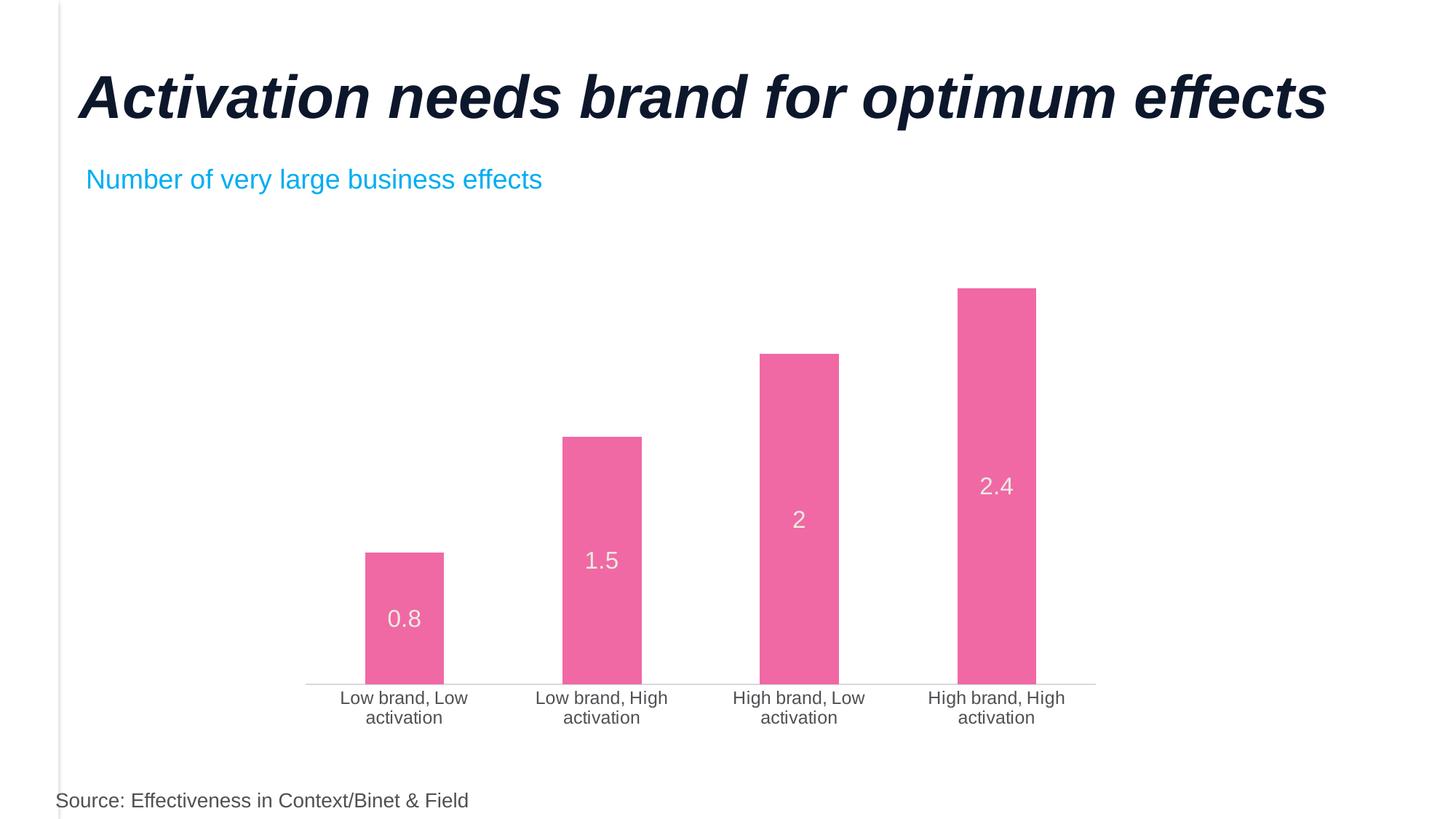

Activation needs brand for optimum effects
Number of very large business effects

### Chart

| Category | Number of VL business effects |
|---|---|
| Low brand, Low activation | 0.8 |
| Low brand, High activation | 1.5 |
| High brand, Low activation | 2.0 |
| High brand, High activation | 2.4 |
Source: Effectiveness in Context/Binet & Field